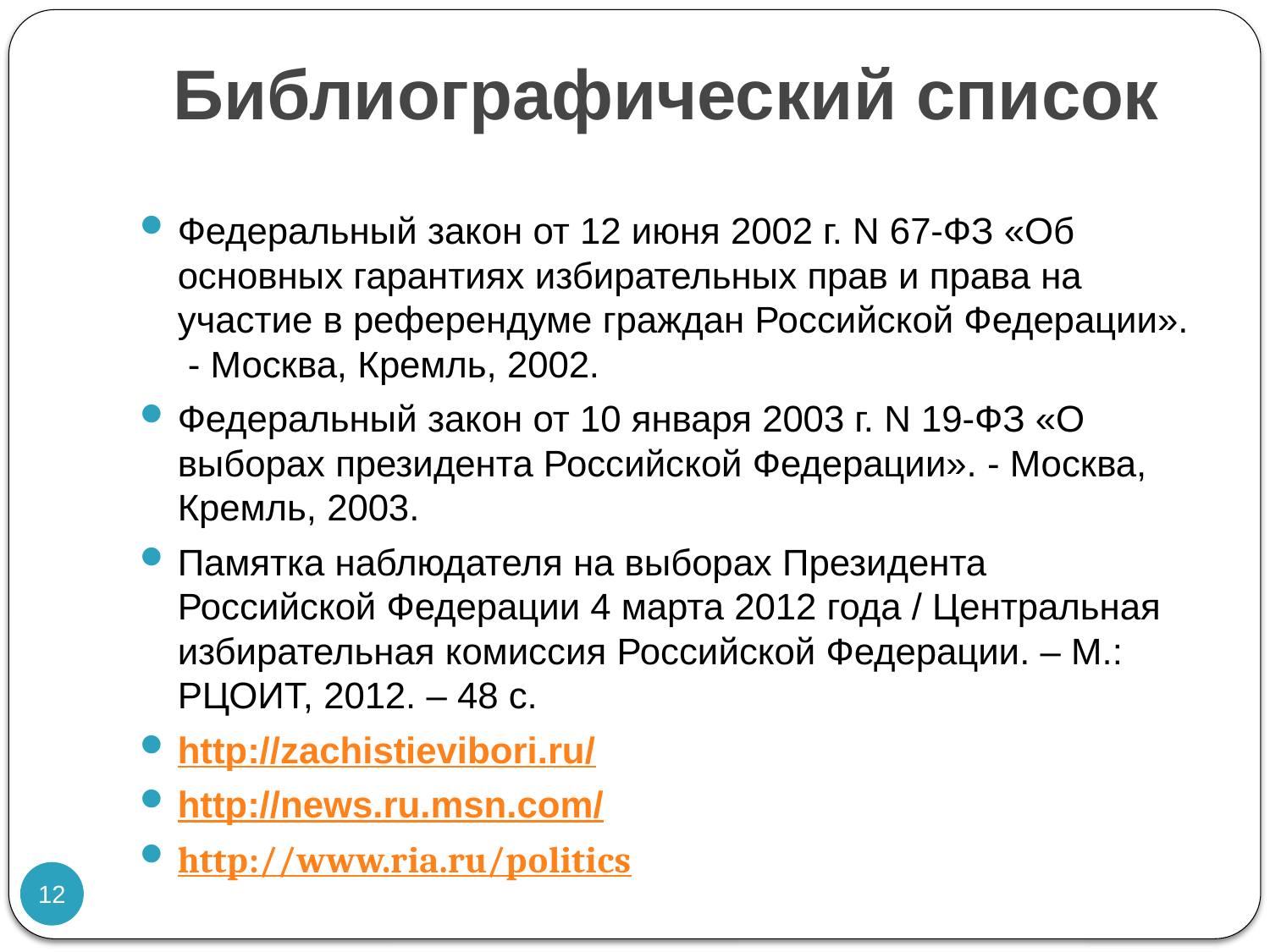

# Библиографический список
Федеральный закон от 12 июня 2002 г. N 67-ФЗ «Об основных гарантиях избирательных прав и права на участие в референдуме граждан Российской Федерации».  - Москва, Кремль, 2002.
Федеральный закон от 10 января 2003 г. N 19-ФЗ «О выборах президента Российской Федерации». - Москва, Кремль, 2003.
Памятка наблюдателя на выборах Президента Российской Федерации 4 марта 2012 года / Центральная избирательная комиссия Российской Федерации. – М.: РЦОИТ, 2012. – 48 с.
http://zachistievibori.ru/
http://news.ru.msn.com/
http://www.ria.ru/politics

12